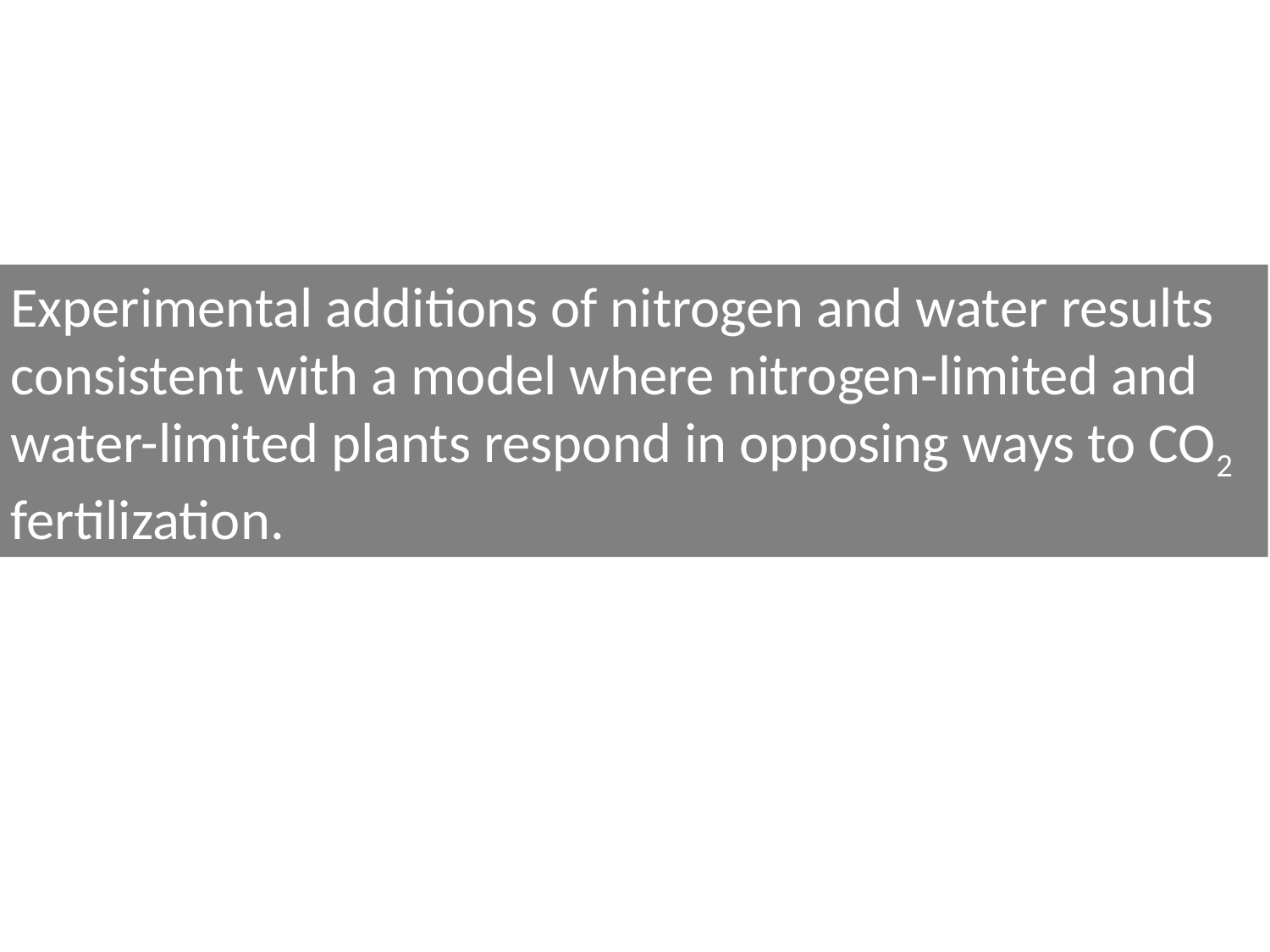

Experimental additions of nitrogen and water results consistent with a model where nitrogen-limited and water-limited plants respond in opposing ways to CO2 fertilization.